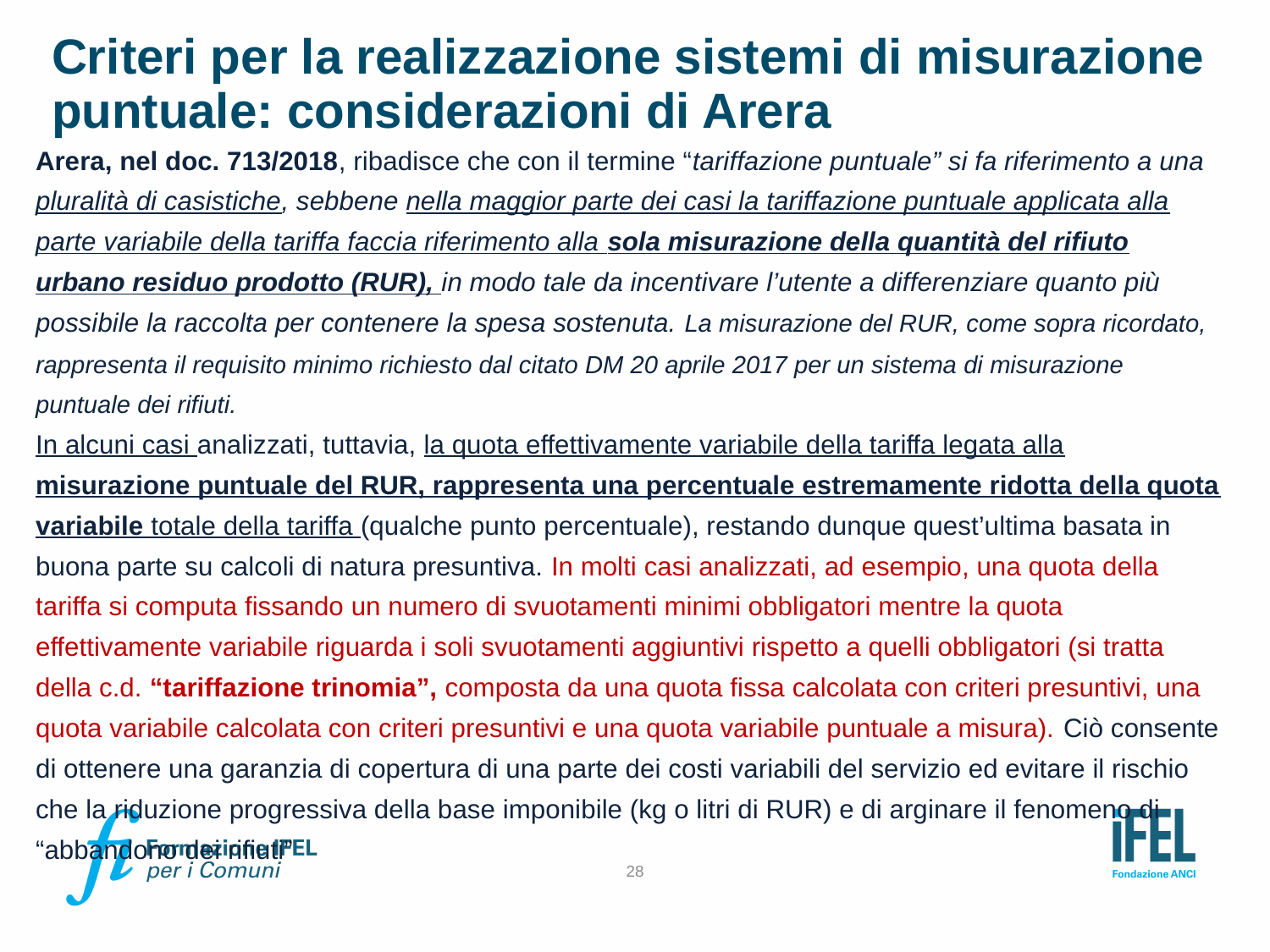

# Criteri per la realizzazione sistemi di misurazione puntuale: considerazioni di Arera
Arera, nel doc. 713/2018, ribadisce che con il termine “tariffazione puntuale” si fa riferimento a una pluralità di casistiche, sebbene nella maggior parte dei casi la tariffazione puntuale applicata alla parte variabile della tariffa faccia riferimento alla sola misurazione della quantità del rifiuto urbano residuo prodotto (RUR), in modo tale da incentivare l’utente a differenziare quanto più possibile la raccolta per contenere la spesa sostenuta. La misurazione del RUR, come sopra ricordato, rappresenta il requisito minimo richiesto dal citato DM 20 aprile 2017 per un sistema di misurazione puntuale dei rifiuti.
In alcuni casi analizzati, tuttavia, la quota effettivamente variabile della tariffa legata alla misurazione puntuale del RUR, rappresenta una percentuale estremamente ridotta della quota variabile totale della tariffa (qualche punto percentuale), restando dunque quest’ultima basata in buona parte su calcoli di natura presuntiva. In molti casi analizzati, ad esempio, una quota della tariffa si computa fissando un numero di svuotamenti minimi obbligatori mentre la quota effettivamente variabile riguarda i soli svuotamenti aggiuntivi rispetto a quelli obbligatori (si tratta della c.d. “tariffazione trinomia”, composta da una quota fissa calcolata con criteri presuntivi, una quota variabile calcolata con criteri presuntivi e una quota variabile puntuale a misura). Ciò consente di ottenere una garanzia di copertura di una parte dei costi variabili del servizio ed evitare il rischio che la riduzione progressiva della base imponibile (kg o litri di RUR) e di arginare il fenomeno di “abbandono dei rifiuti”

28